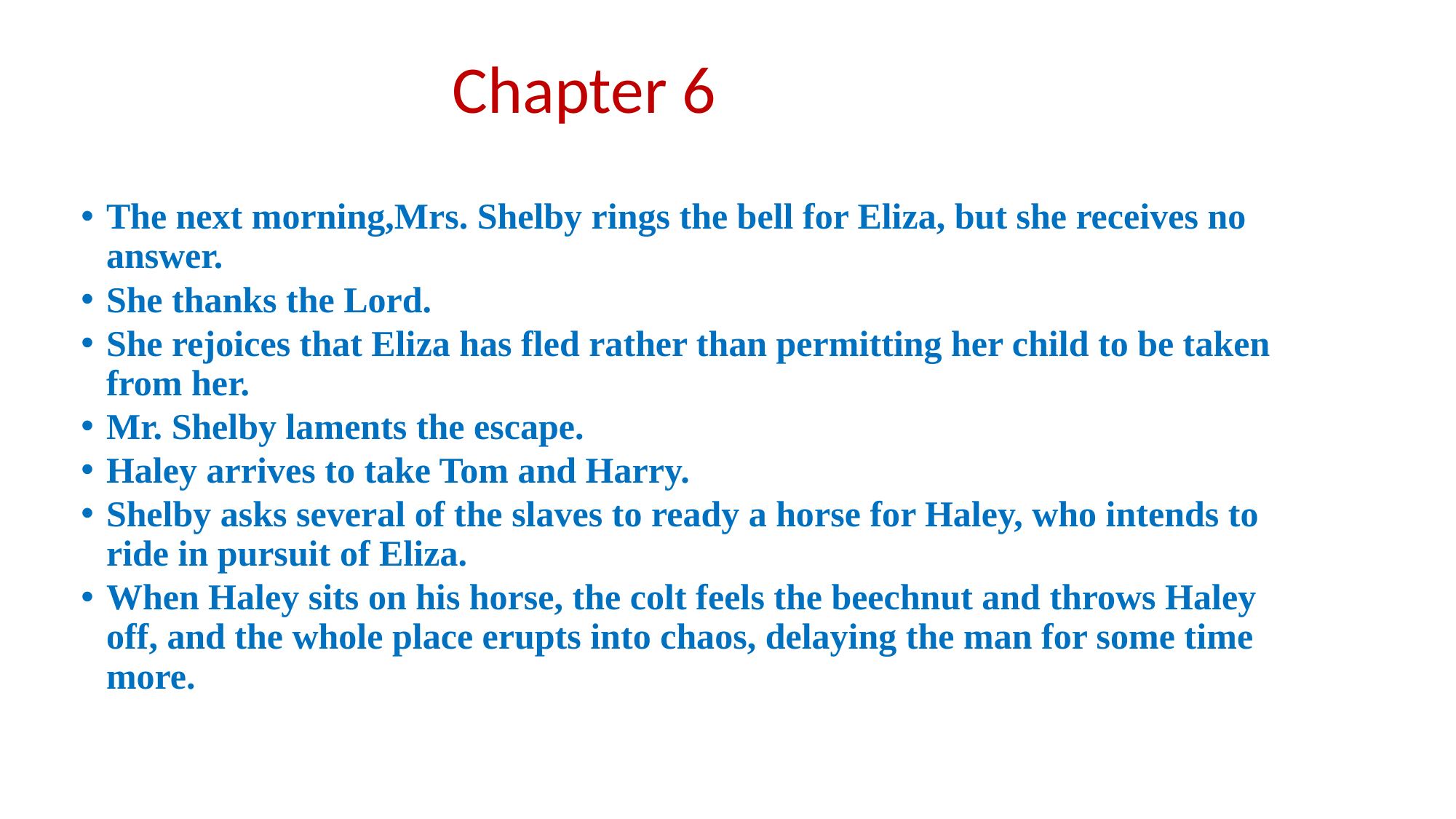

# Chapter 6
The next morning,Mrs. Shelby rings the bell for Eliza, but she receives no answer.
She thanks the Lord.
She rejoices that Eliza has fled rather than permitting her child to be taken from her.
Mr. Shelby laments the escape.
Haley arrives to take Tom and Harry.
Shelby asks several of the slaves to ready a horse for Haley, who intends to ride in pursuit of Eliza.
When Haley sits on his horse, the colt feels the beechnut and throws Haley off, and the whole place erupts into chaos, delaying the man for some time more.